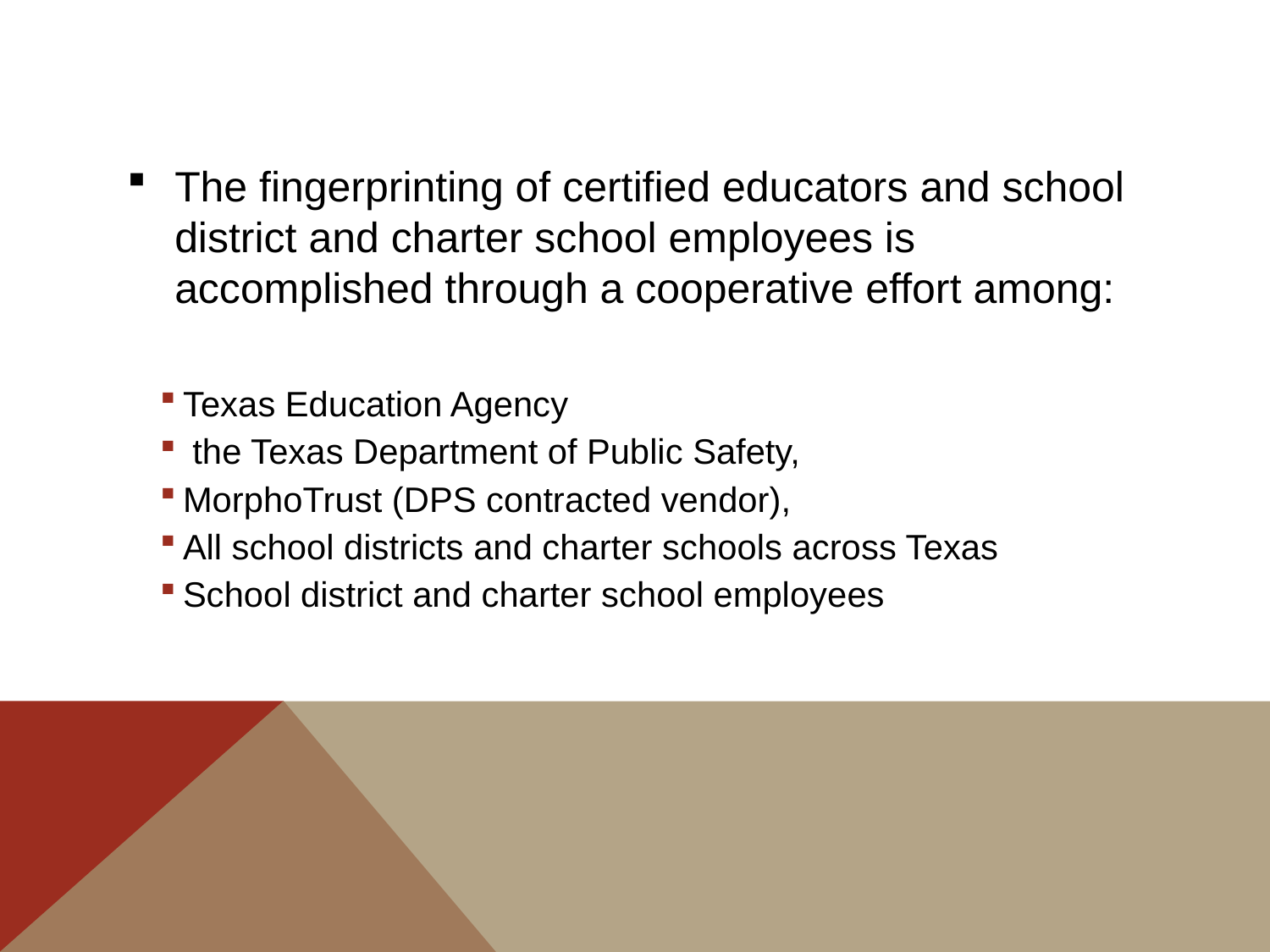

The fingerprinting of certified educators and school district and charter school employees is accomplished through a cooperative effort among:

Texas Education Agency
 the Texas Department of Public Safety,
MorphoTrust (DPS contracted vendor),
All school districts and charter schools across Texas
School district and charter school employees